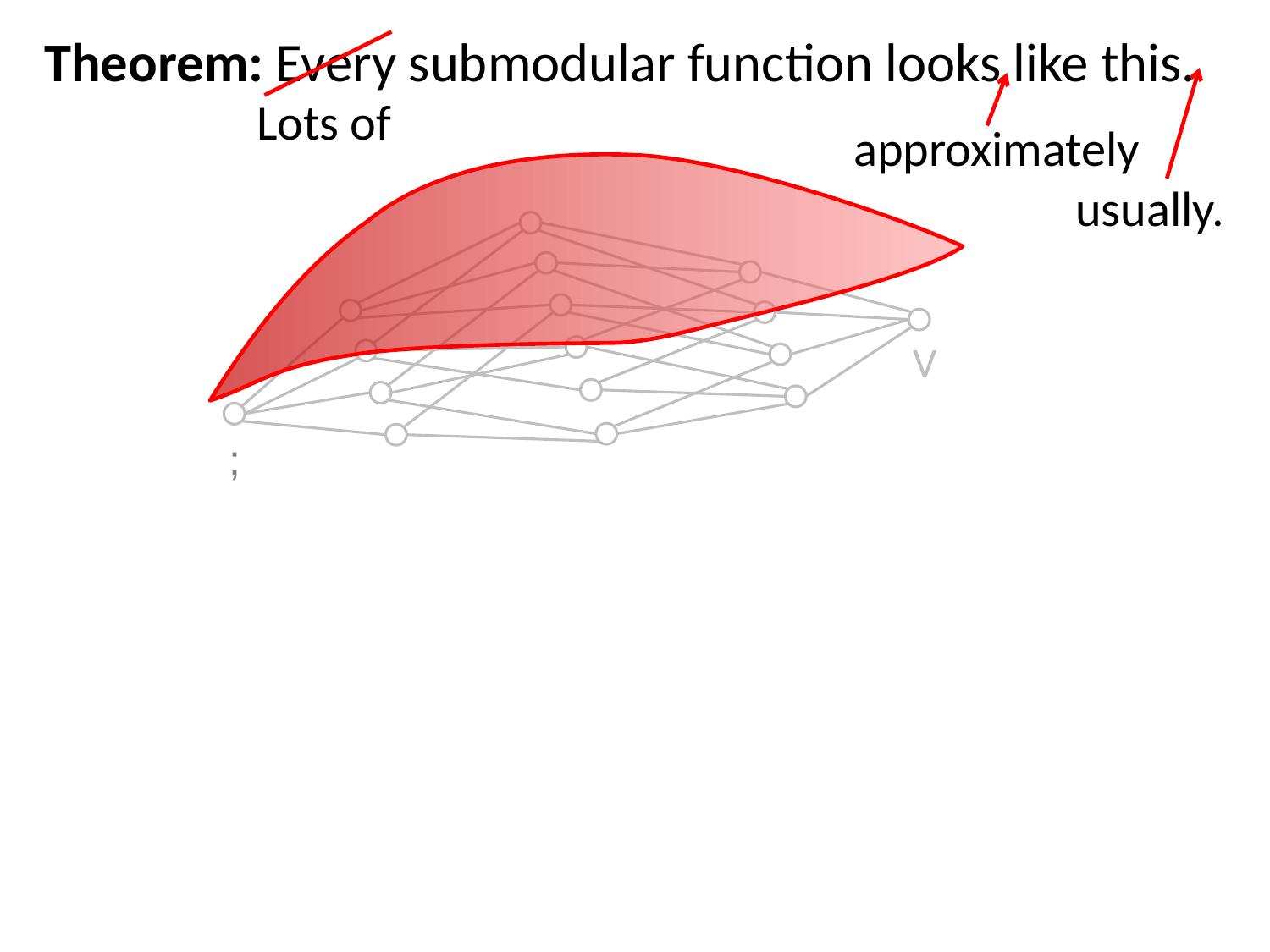

Theorem: Every submodular function looks like this.
Lots of
approximately

usually.

V
;